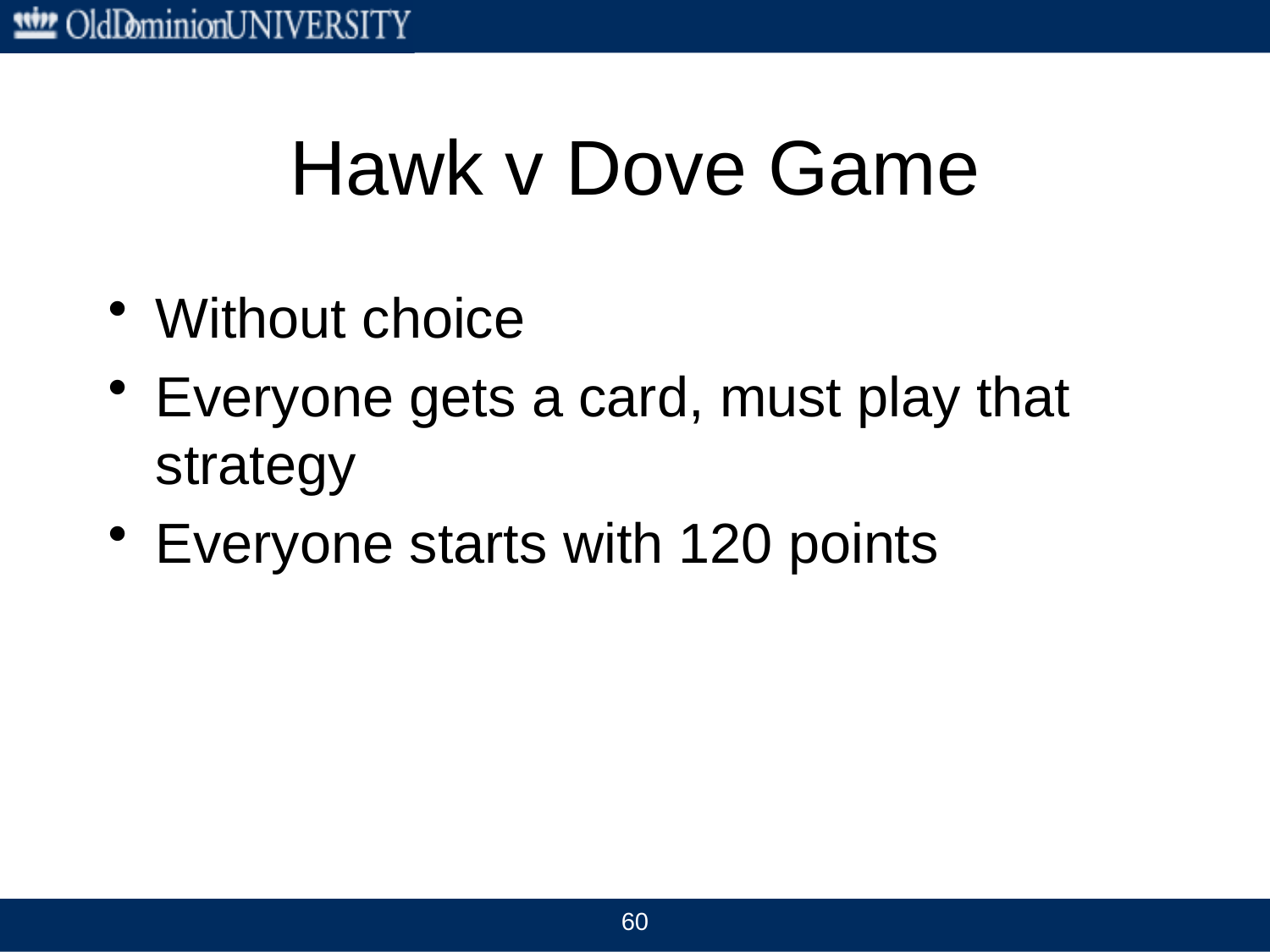

# Hawk v Dove Game
Without choice
Everyone gets a card, must play that strategy
Everyone starts with 120 points

60